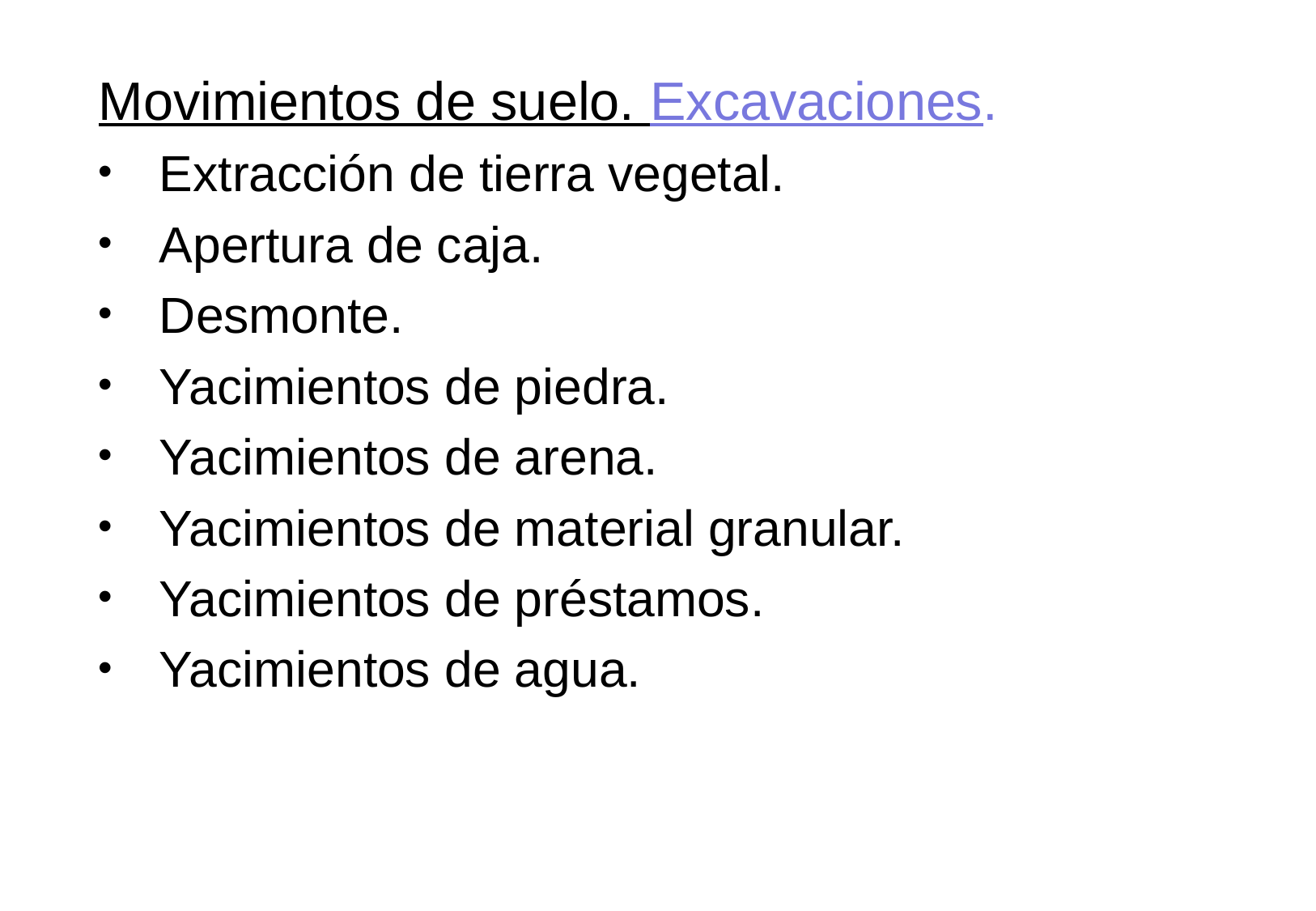

Movimientos de suelo. Excavaciones.
Extracción de tierra vegetal.
Apertura de caja.
Desmonte.
Yacimientos de piedra.
Yacimientos de arena.
Yacimientos de material granular.
Yacimientos de préstamos.
Yacimientos de agua.